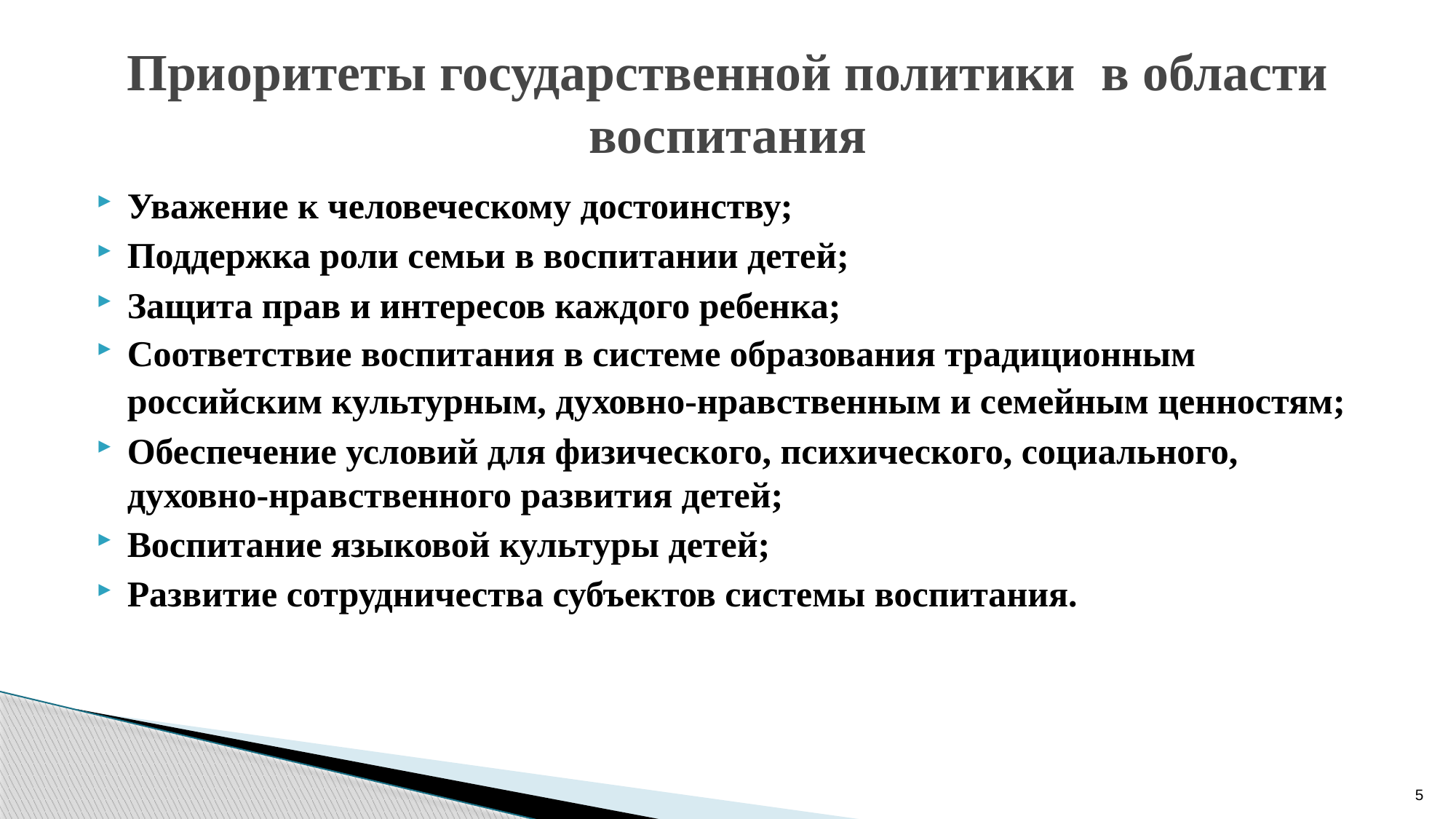

# Приоритеты государственной политики  в области воспитания
Уважение к человеческому достоинству;
Поддержка роли семьи в воспитании детей;
Защита прав и интересов каждого ребенка;
Соответствие воспитания в системе образования традиционным российским культурным, духовно-нравственным и семейным ценностям;
Обеспечение условий для физического, психического, социального, духовно-нравственного развития детей;
Воспитание языковой культуры детей;
Развитие сотрудничества субъектов системы воспитания.
5